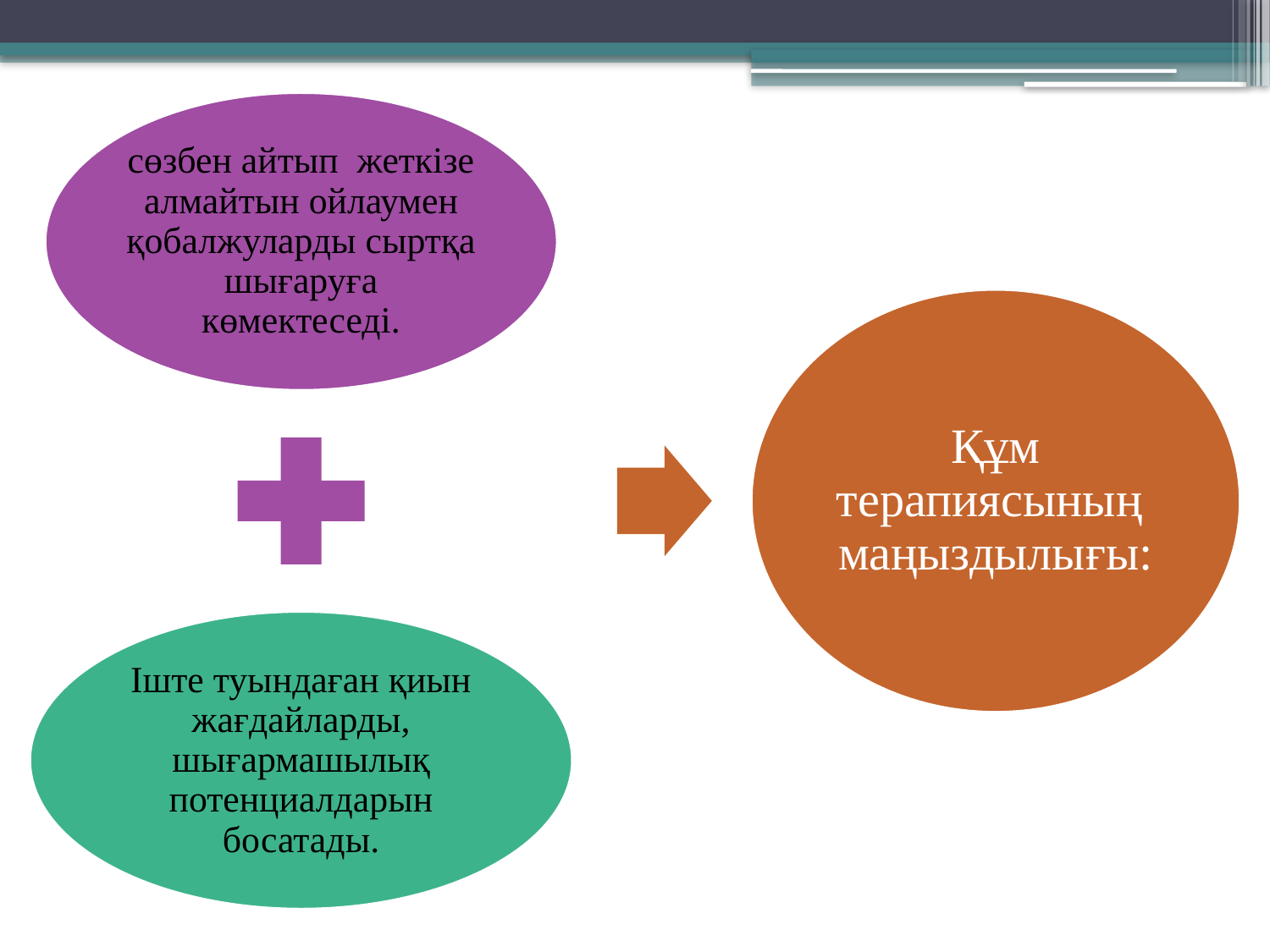

сөзбен айтып  жеткізе алмайтын ойлаумен қобалжуларды сыртқа шығаруға көмектеседі.

Іште туындаған қиын жағдайларды, шығармашылық потенциалдарын босатады.

Құм терапиясының  маңыздылығы: